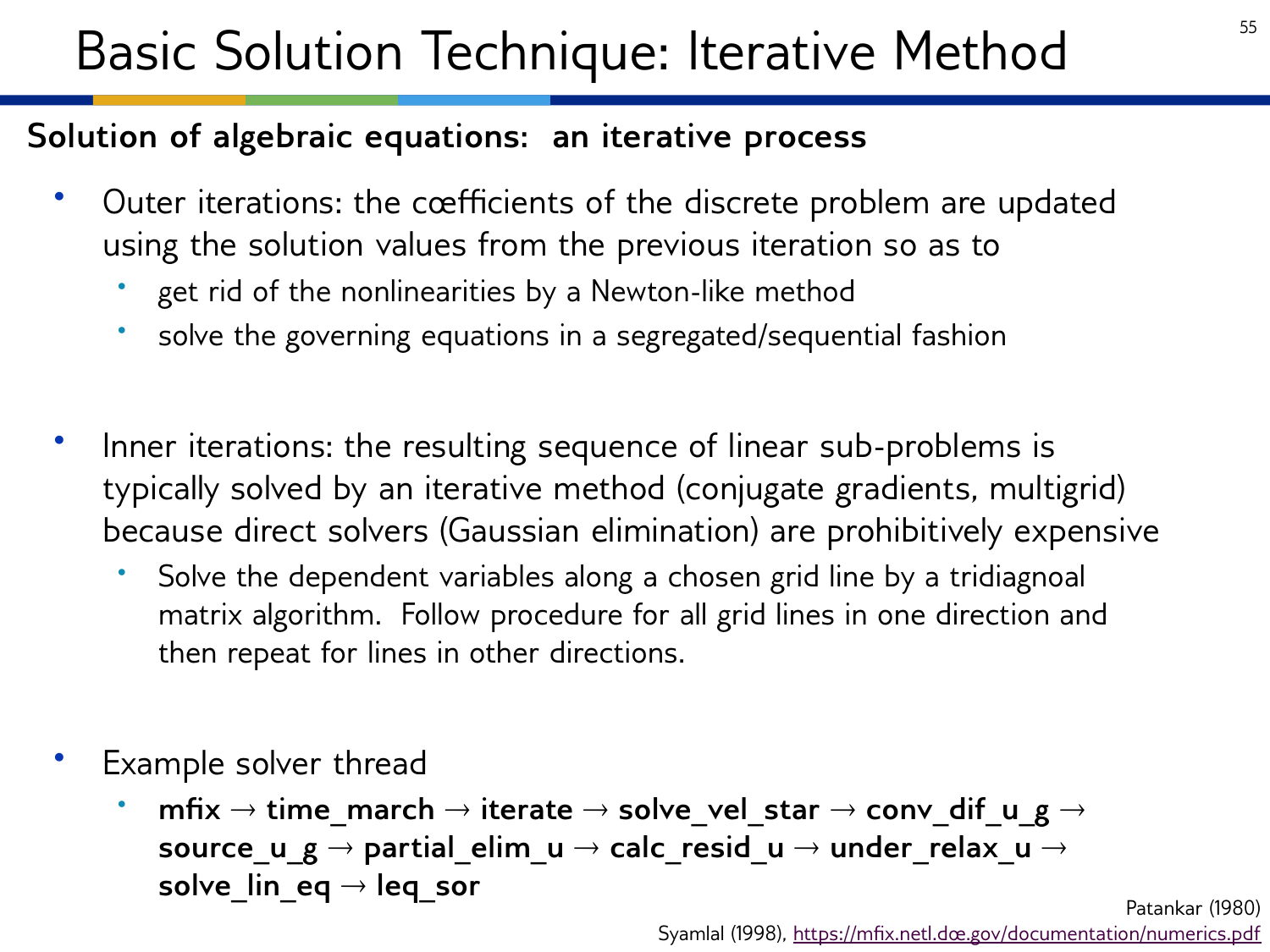

# Basic Solution Technique: Iterative Method
Solution of algebraic equations:  an iterative process
Outer iterations: the coefficients of the discrete problem are updated using the solution values from the previous iteration so as to
get rid of the nonlinearities by a Newton-like method
solve the governing equations in a segregated/sequential fashion

Inner iterations: the resulting sequence of linear sub-problems is typically solved by an iterative method (conjugate gradients, multigrid) because direct solvers (Gaussian elimination) are prohibitively expensive
Solve the dependent variables along a chosen grid line by a tridiagnoal matrix algorithm.  Follow procedure for all grid lines in one direction and then repeat for lines in other directions.
Example solver thread
mfix → time_march → iterate → solve_vel_star → conv_dif_u_g → source_u_g → partial_elim_u → calc_resid_u → under_relax_u → solve_lin_eq → leq_sor

Patankar (1980)
Syamlal (1998), https://mfix.netl.doe.gov/documentation/numerics.pdf